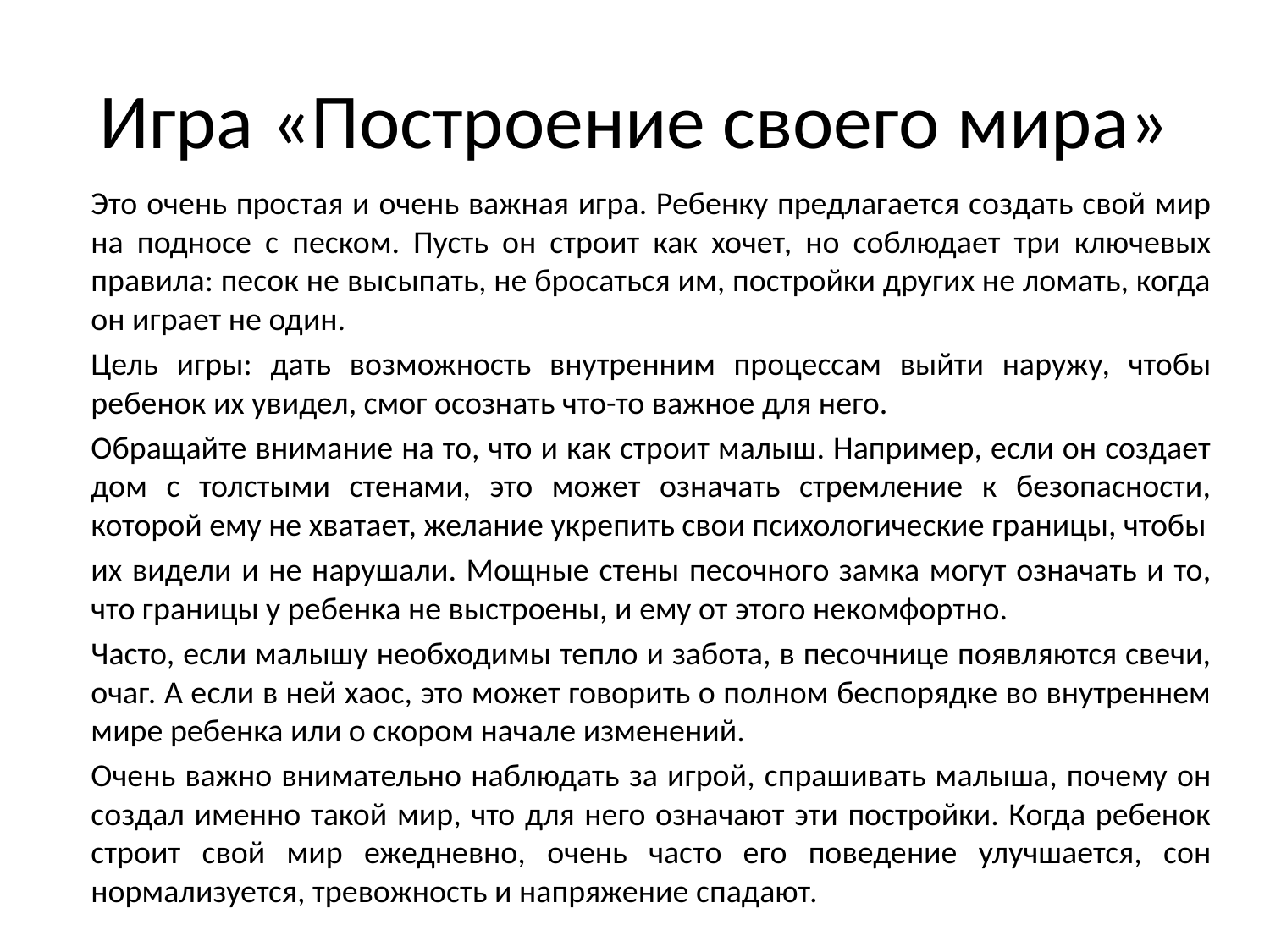

# Игра «Построение своего мира»
	Это очень простая и очень важная игра. Ребенку предлагается создать свой мир на подносе с песком. Пусть он строит как хочет, но соблюдает три ключевых правила: песок не высыпать, не бросаться им, постройки других не ломать, когда он играет не один.
	Цель игры: дать возможность внутренним процессам выйти наружу, чтобы ребенок их увидел, смог осознать что-то важное для него.
	Обращайте внимание на то, что и как строит малыш. Например, если он создает дом с толстыми стенами, это может означать стремление к безопасности, которой ему не хватает, желание укрепить свои психологические границы, чтобы
	их видели и не нарушали. Мощные стены песочного замка могут означать и то, что границы у ребенка не выстроены, и ему от этого некомфортно.
	Часто, если малышу необходимы тепло и забота, в песочнице появляются свечи, очаг. А если в ней хаос, это может говорить о полном беспорядке во внутреннем мире ребенка или о скором начале изменений.
	Очень важно внимательно наблюдать за игрой, спрашивать малыша, почему он создал именно такой мир, что для него означают эти постройки. Когда ребенок строит свой мир ежедневно, очень часто его поведение улучшается, сон нормализуется, тревожность и напряжение спадают.